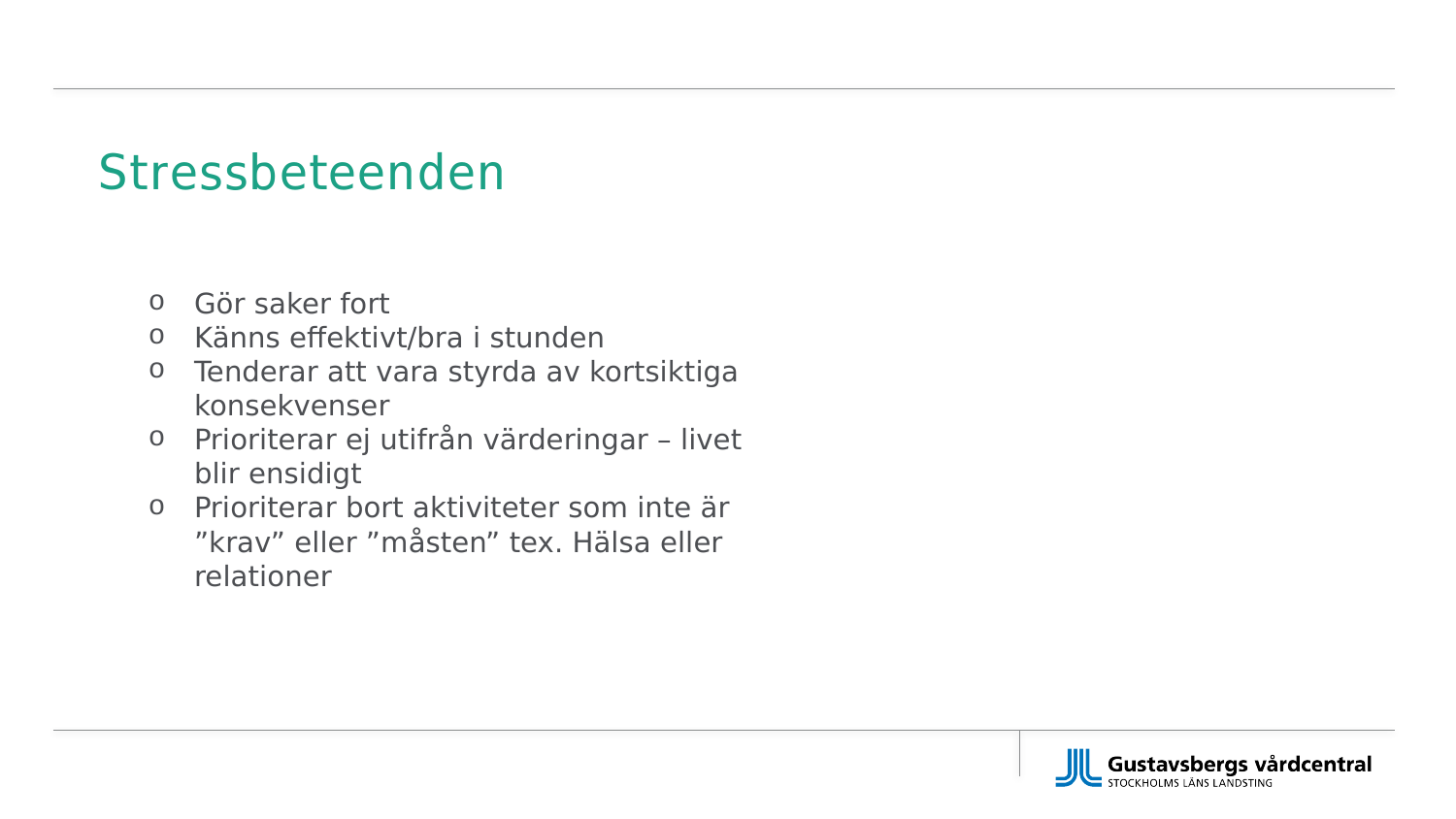

# Stressbeteenden
Gör saker fort
Känns effektivt/bra i stunden
Tenderar att vara styrda av kortsiktiga konsekvenser
Prioriterar ej utifrån värderingar – livet blir ensidigt
Prioriterar bort aktiviteter som inte är ”krav” eller ”måsten” tex. Hälsa eller relationer